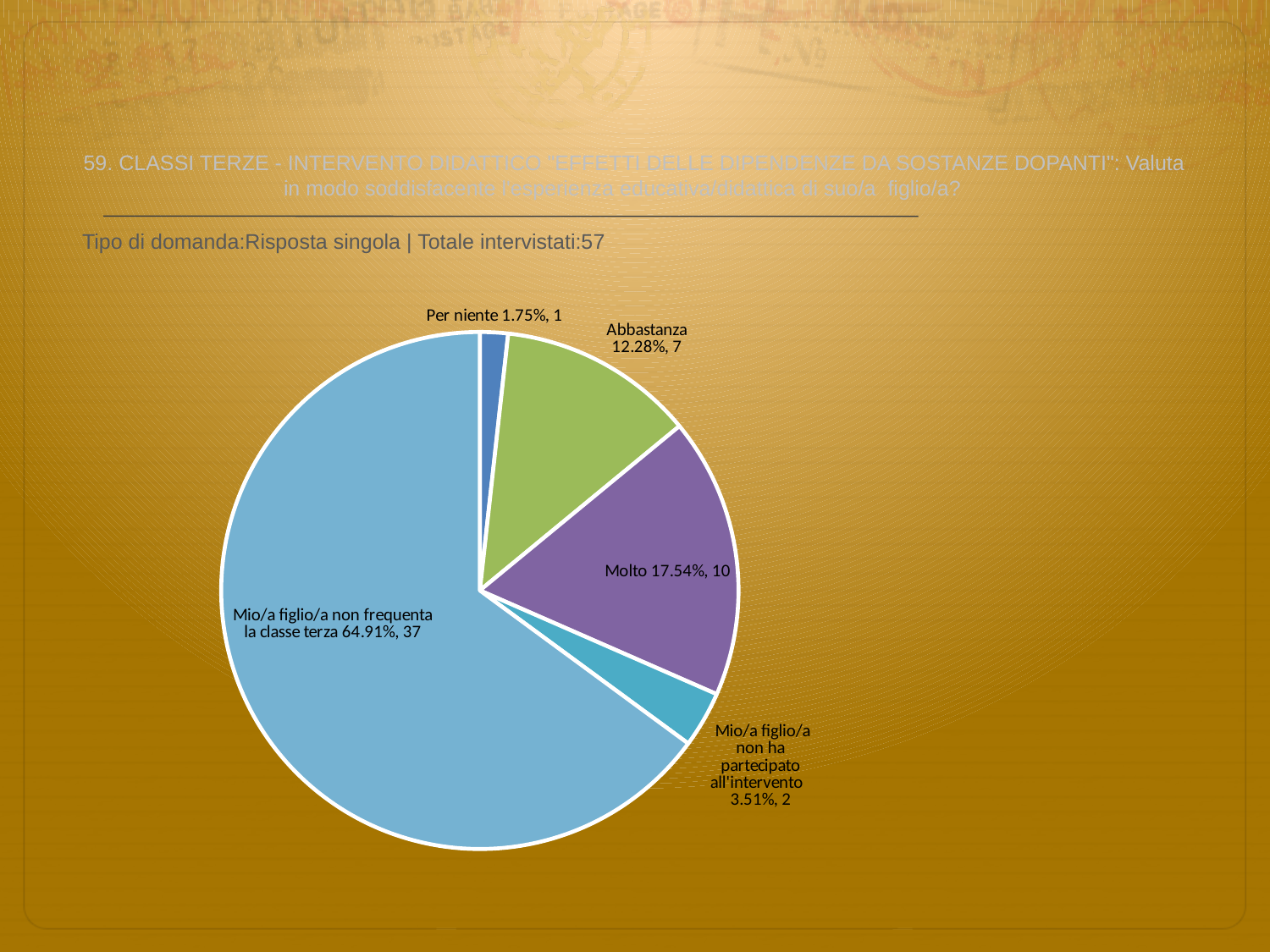

# 59. CLASSI TERZE - INTERVENTO DIDATTICO "EFFETTI DELLE DIPENDENZE DA SOSTANZE DOPANTI": Valuta in modo soddisfacente l'esperienza educativa/didattica di suo/a  figlio/a?
 Tipo di domanda:Risposta singola | Totale intervistati:57

### Chart

| Category | Total |
|---|---|
| Per niente | 0.0175 |
| Poco | 0.0 |
| Abbastanza | 0.1228 |
| Molto | 0.1754 |
|  Mio/a figlio/a non ha partecipato all'intervento   | 0.035099998 |
| Mio/a figlio/a non frequenta la classe terza | 0.64910007 |